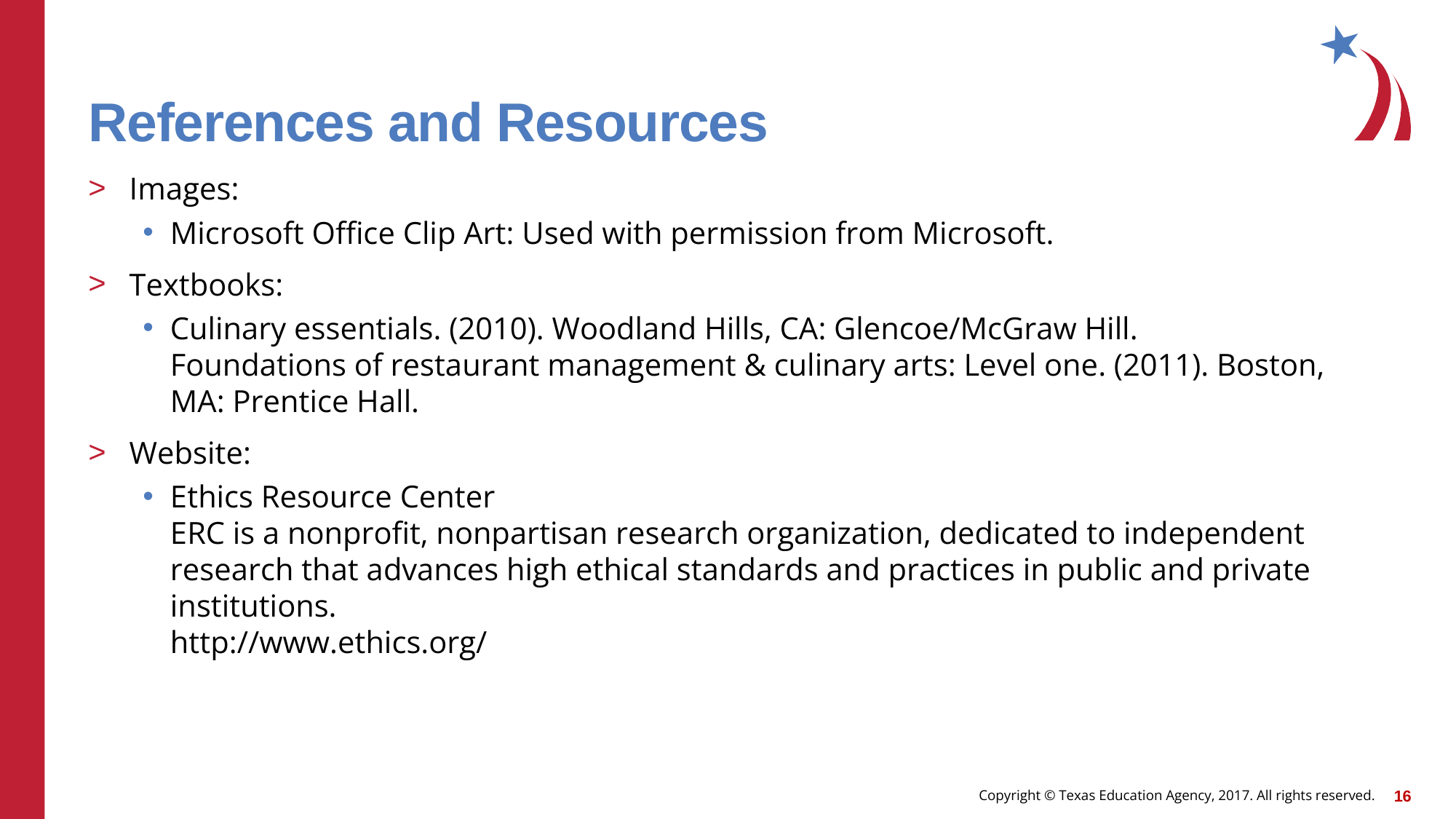

# References and Resources
Images:
Microsoft Office Clip Art: Used with permission from Microsoft.
Textbooks:
Culinary essentials. (2010). Woodland Hills, CA: Glencoe/McGraw Hill.
Foundations of restaurant management & culinary arts: Level one. (2011). Boston, MA: Prentice Hall.
Website:
Ethics Resource Center
ERC is a nonprofit, nonpartisan research organization, dedicated to independent research that advances high ethical standards and practices in public and private institutions.
http://www.ethics.org/